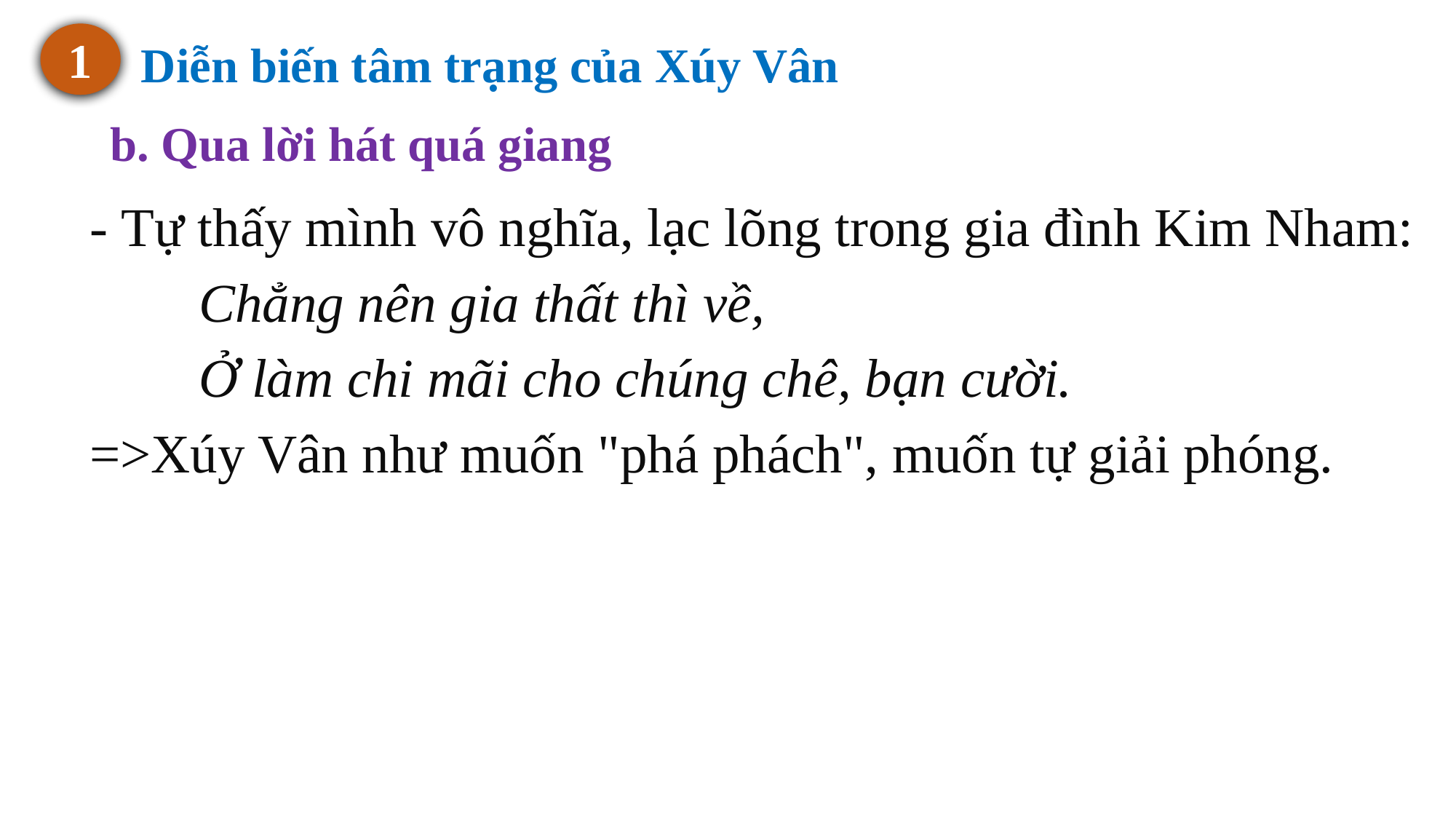

Diễn biến tâm trạng của Xúy Vân
1
b. Qua lời hát quá giang
- Tự thấy mình vô nghĩa, lạc lõng trong gia đình Kim Nham:
        Chẳng nên gia thất thì về,
        Ở làm chi mãi cho chúng chê, bạn cười.
=>Xúy Vân như muốn "phá phách", muốn tự giải phóng.